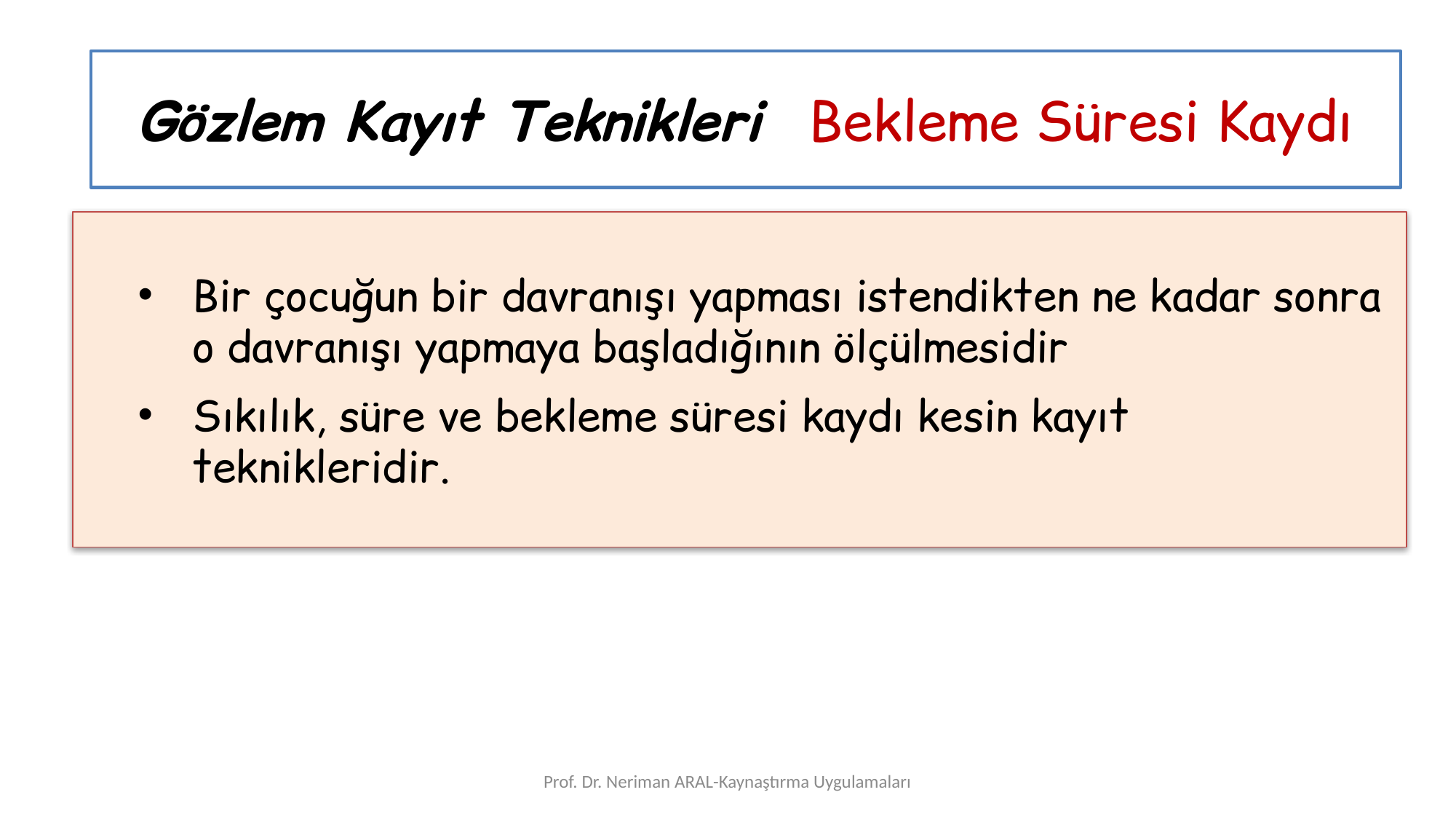

Gözlem Kayıt Teknikleri  Bekleme Süresi Kaydı
Bir çocuğun bir davranışı yapması istendikten ne kadar sonra o davranışı yapmaya başladığının ölçülmesidir
Sıkılık, süre ve bekleme süresi kaydı kesin kayıt teknikleridir.
Prof. Dr. Neriman ARAL-Kaynaştırma Uygulamaları